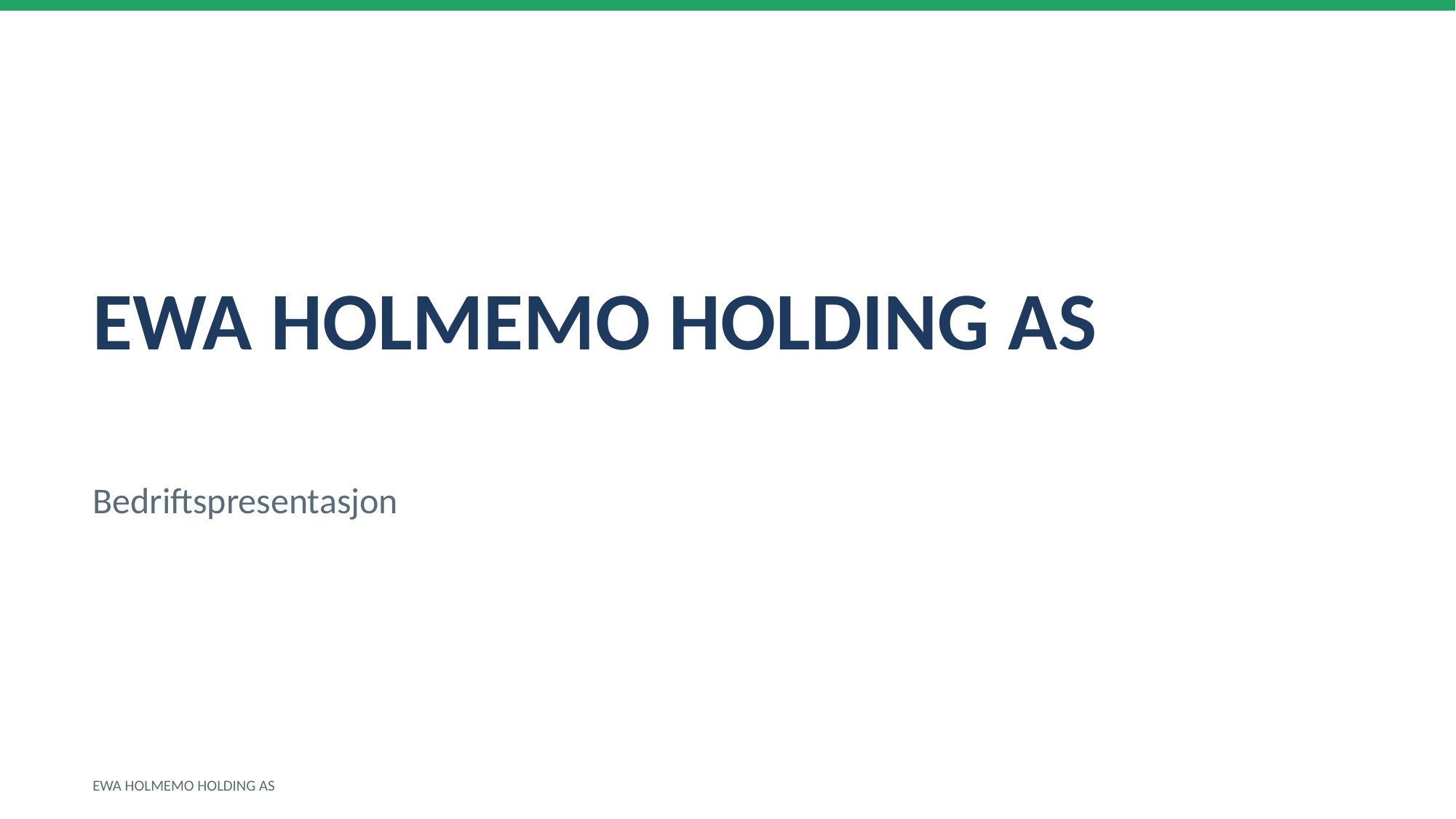

EWA HOLMEMO HOLDING AS
Bedriftspresentasjon
EWA HOLMEMO HOLDING AS